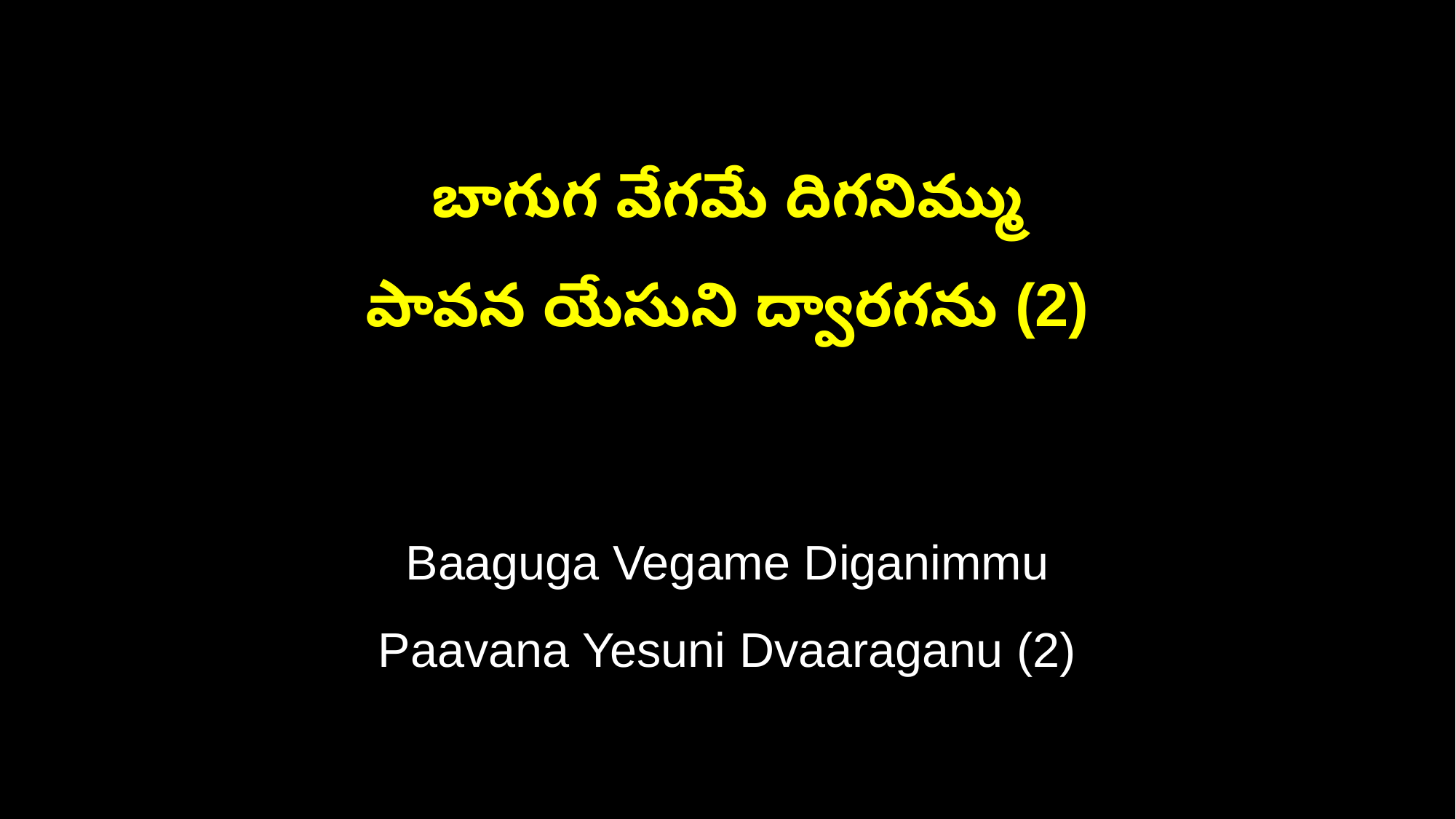

బాగుగ వేగమే దిగనిమ్ము
పావన యేసుని ద్వారగను (2)
Baaguga Vegame Diganimmu
Paavana Yesuni Dvaaraganu (2)